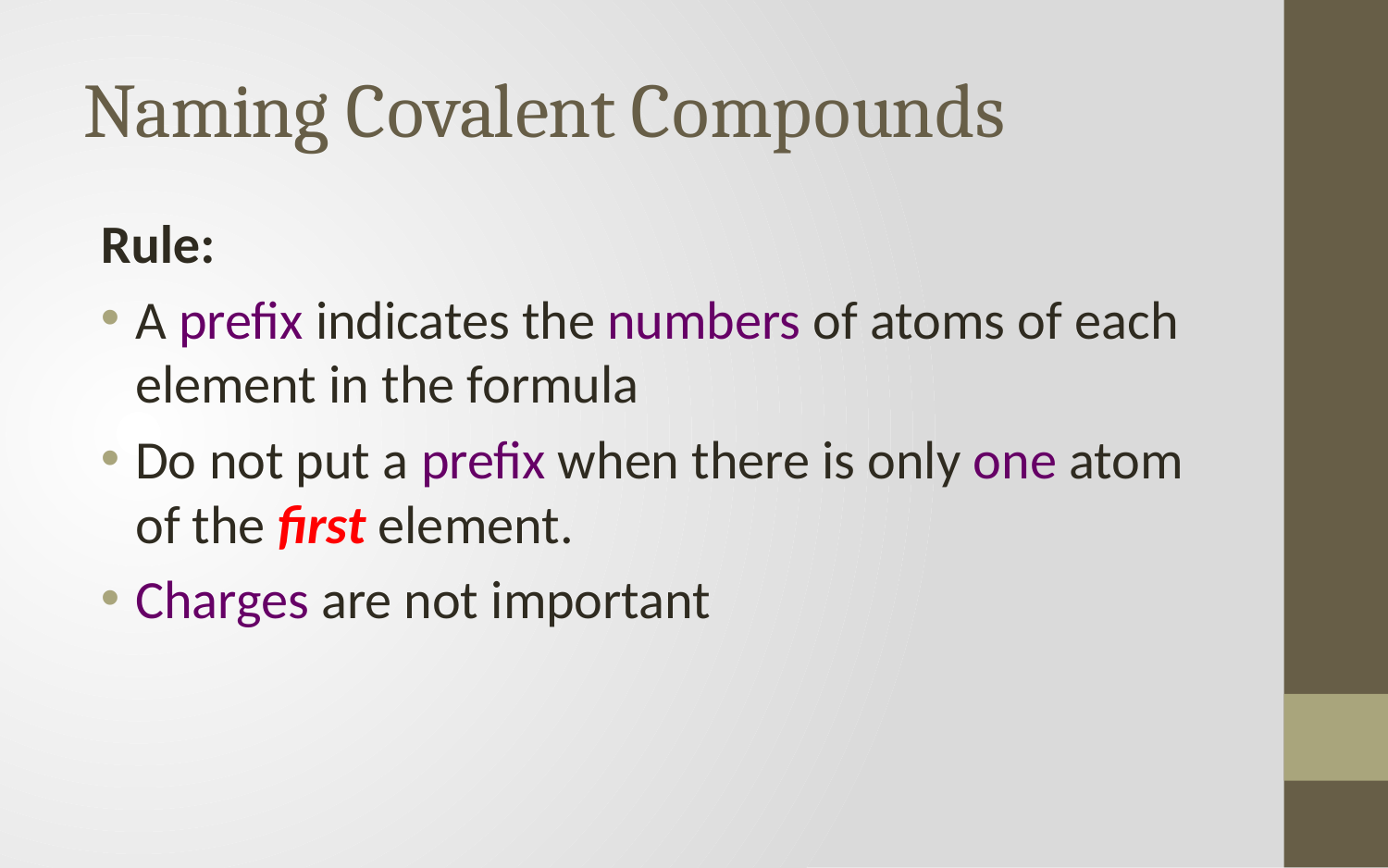

# Naming Covalent Compounds
Rule:
A prefix indicates the numbers of atoms of each element in the formula
Do not put a prefix when there is only one atom of the first element.
Charges are not important